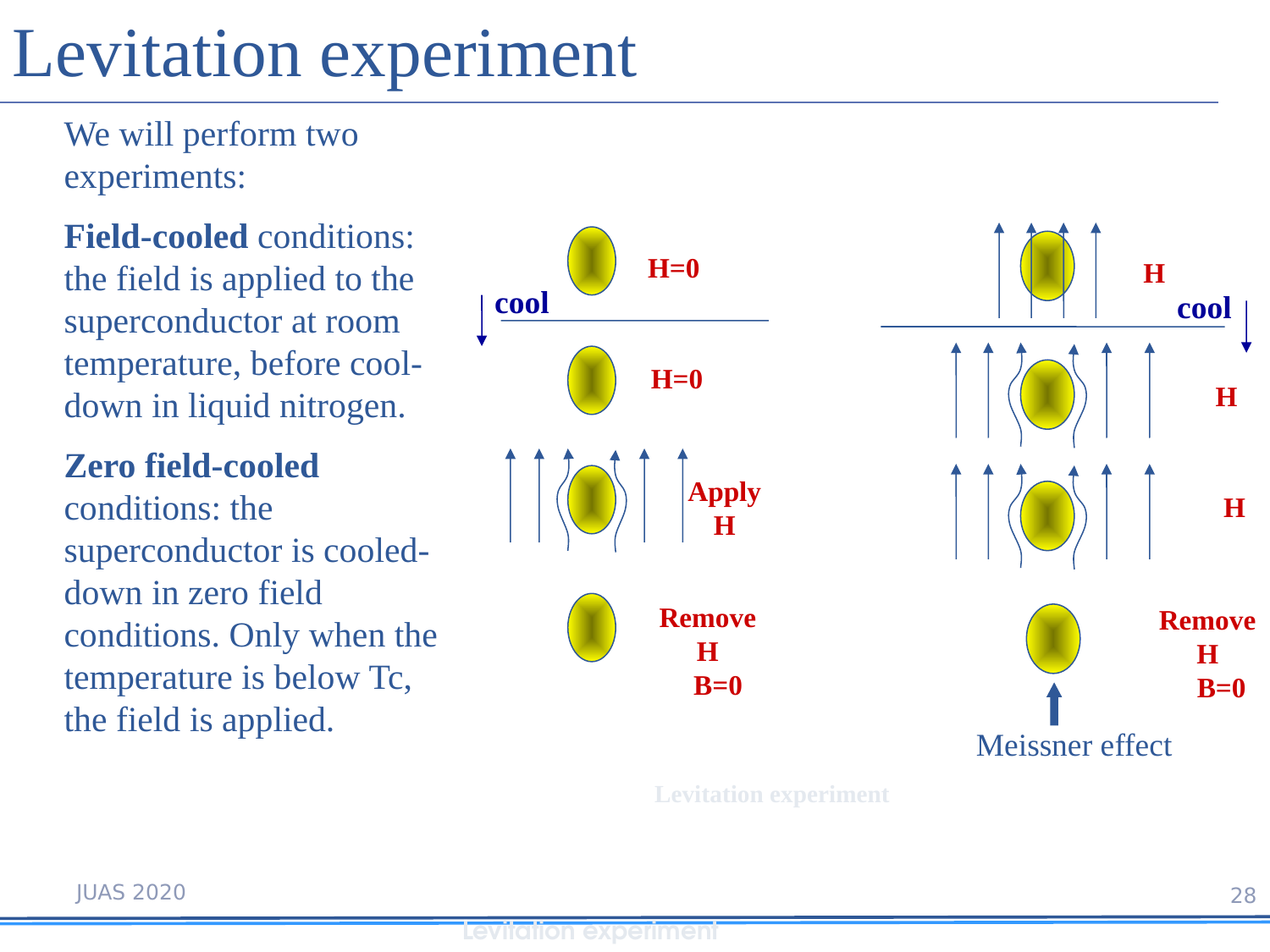

Levitation experiment

We will perform two experiments:
Field-cooled conditions: the field is applied to the superconductor at room temperature, before cool-down in liquid nitrogen.
Zero field-cooled conditions: the superconductor is cooled-down in zero field conditions. Only when the temperature is below Tc, the field is applied.

H=0
H
cool
cool

H

H=0

Apply
H
H

Remove
H
   B=0
Remove
H
    B=0

Meissner effect
Levitation experiment
JUAS 2020
28
Levitation experiment